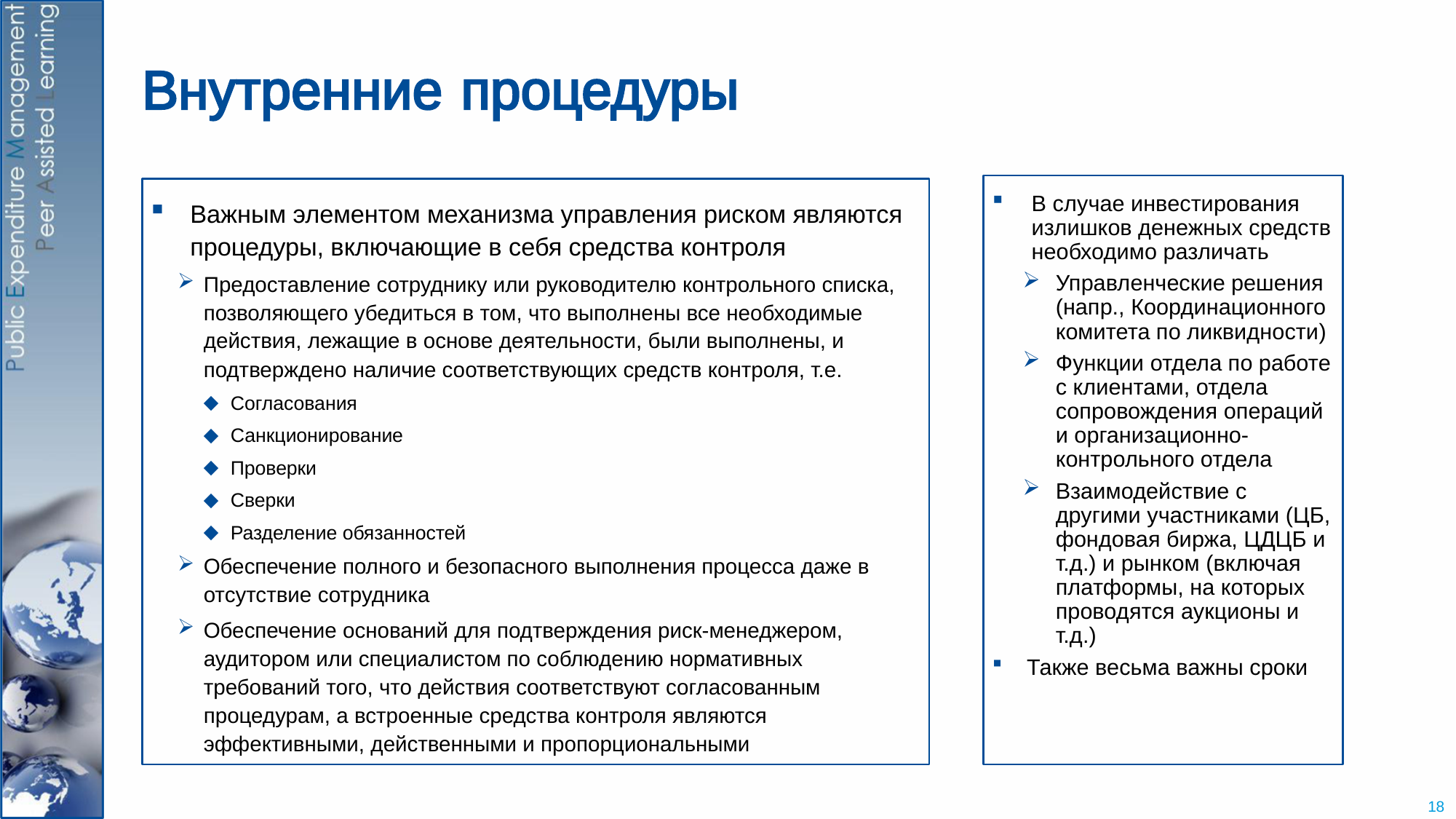

# Внутренние процедуры
В случае инвестирования излишков денежных средств необходимо различать
Управленческие решения (напр., Координационного комитета по ликвидности)
Функции отдела по работе с клиентами, отдела сопровождения операций и организационно-контрольного отдела
Взаимодействие с другими участниками (ЦБ, фондовая биржа, ЦДЦБ и т.д.) и рынком (включая платформы, на которых проводятся аукционы и т.д.)
Также весьма важны сроки

Важным элементом механизма управления риском являются процедуры, включающие в себя средства контроля
Предоставление сотруднику или руководителю контрольного списка, позволяющего убедиться в том, что выполнены все необходимые действия, лежащие в основе деятельности, были выполнены, и подтверждено наличие соответствующих средств контроля, т.е.
Согласования
Санкционирование
Проверки
Сверки
Разделение обязанностей
Обеспечение полного и безопасного выполнения процесса даже в отсутствие сотрудника
Обеспечение оснований для подтверждения риск-менеджером, аудитором или специалистом по соблюдению нормативных требований того, что действия соответствуют согласованным процедурам, а встроенные средства контроля являются эффективными, действенными и пропорциональными